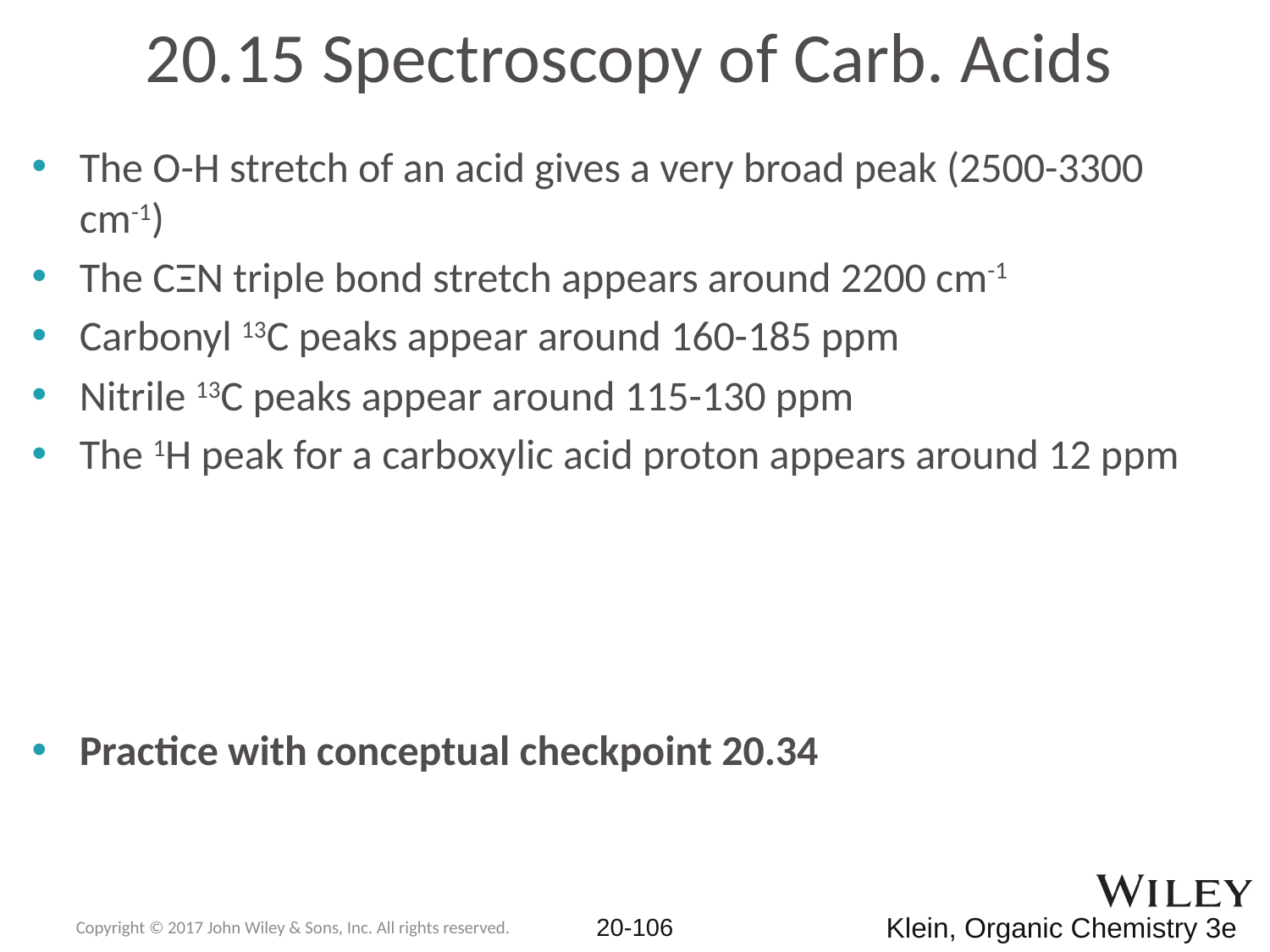

# 20.15 Spectroscopy of Carb. Acids
The O-H stretch of an acid gives a very broad peak (2500-3300 cm-1)
The CΞN triple bond stretch appears around 2200 cm-1
Carbonyl 13C peaks appear around 160-185 ppm
Nitrile 13C peaks appear around 115-130 ppm
The 1H peak for a carboxylic acid proton appears around 12 ppm

Practice with conceptual checkpoint 20.34

Copyright © 2017 John Wiley & Sons, Inc. All rights reserved.
20-106
Klein, Organic Chemistry 3e